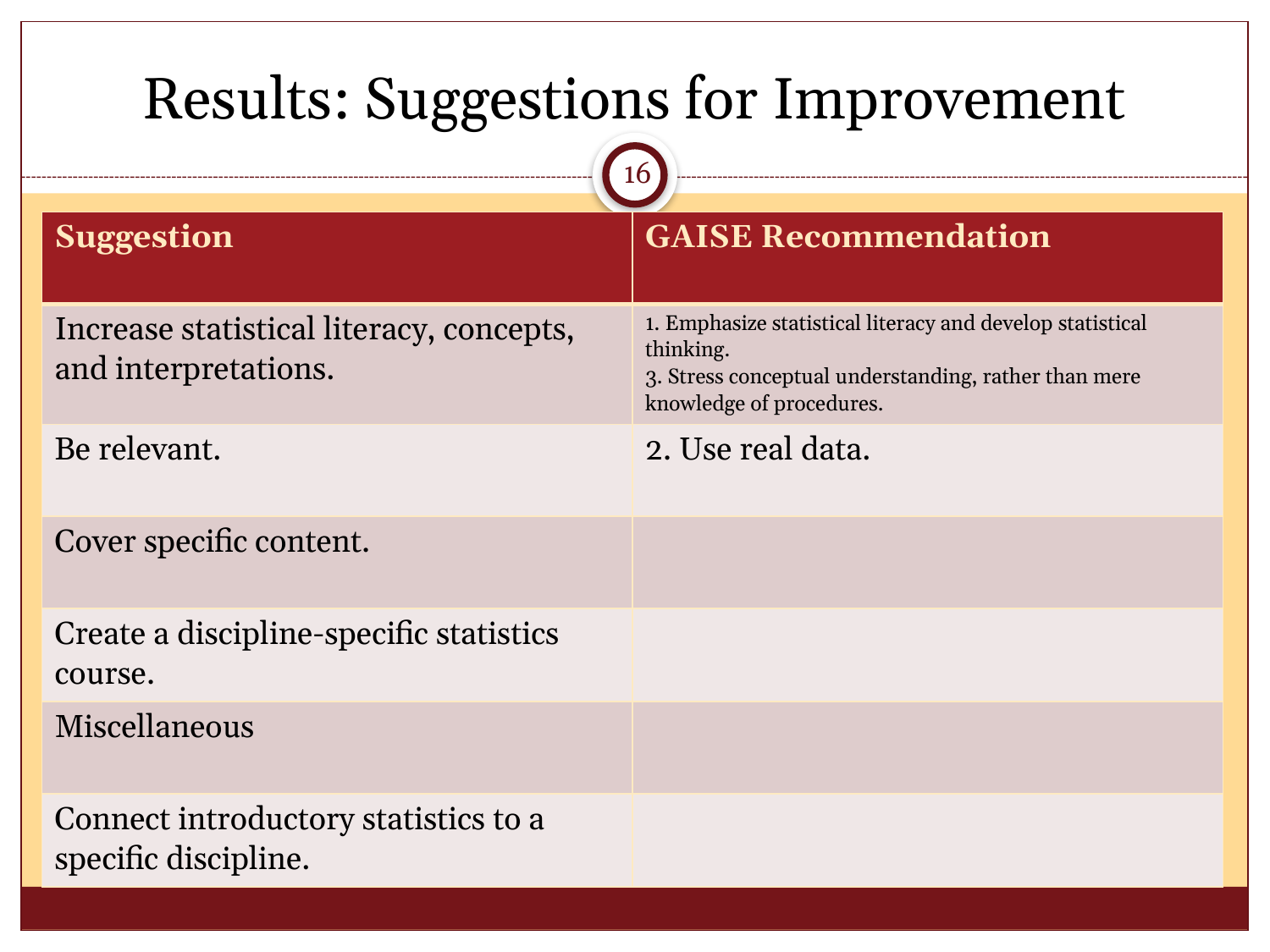

# Results: Suggestions for Improvement
16
| Suggestion | GAISE Recommendation |
| --- | --- |
| Increase statistical literacy, concepts, and interpretations. | 1. Emphasize statistical literacy and develop statistical thinking. 3. Stress conceptual understanding, rather than mere knowledge of procedures. |
| Be relevant. | 2. Use real data. |
| Cover specific content. |  |
| Create a discipline-specific statistics course. |  |
| Miscellaneous |  |
| Connect introductory statistics to a specific discipline. |  |